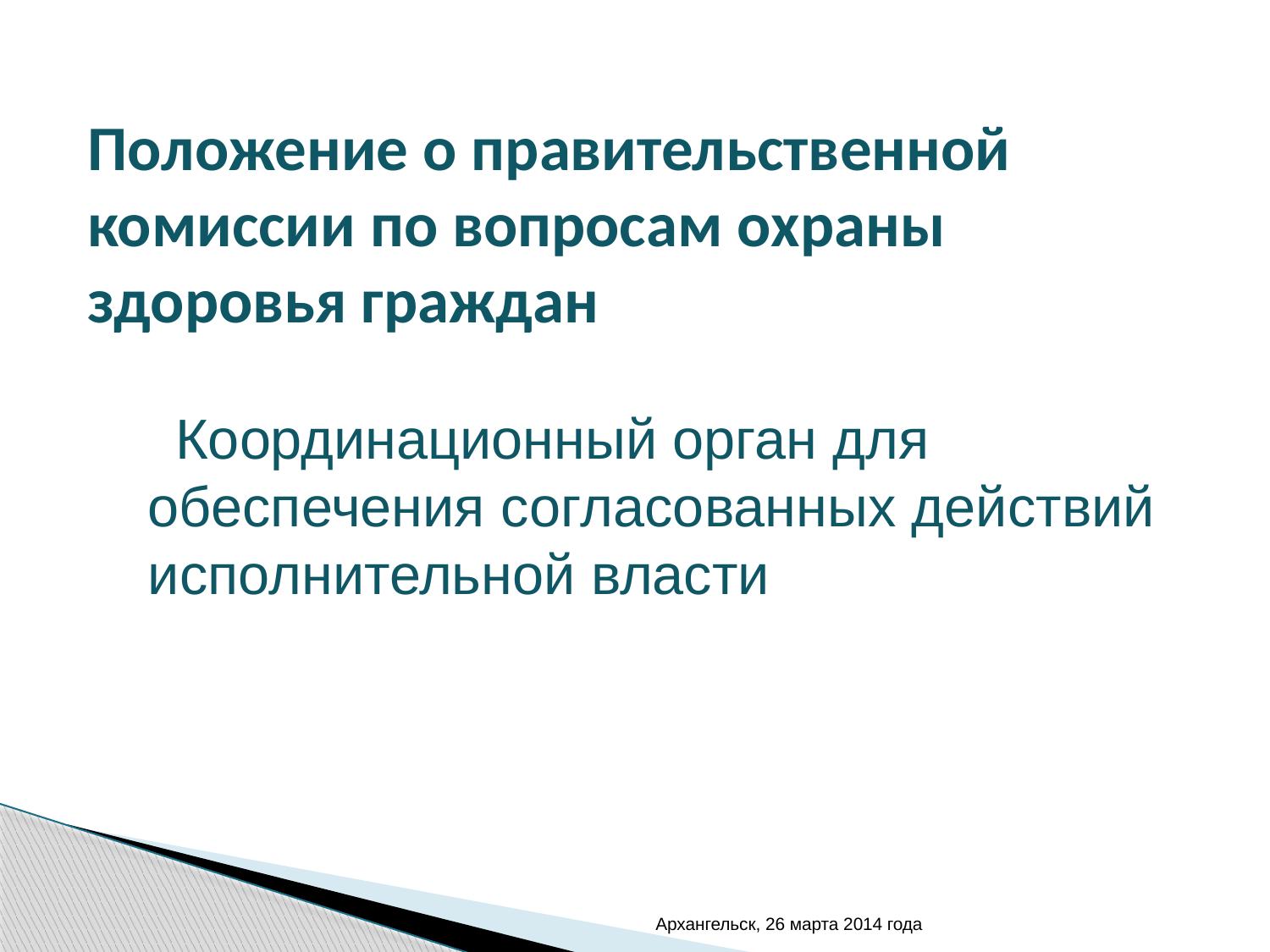

# Положение о правительственной комиссии по вопросам охраны здоровья граждан
    Координационный орган для обеспечения согласованных действий исполнительной власти

Архангельск, 26 марта 2014 года